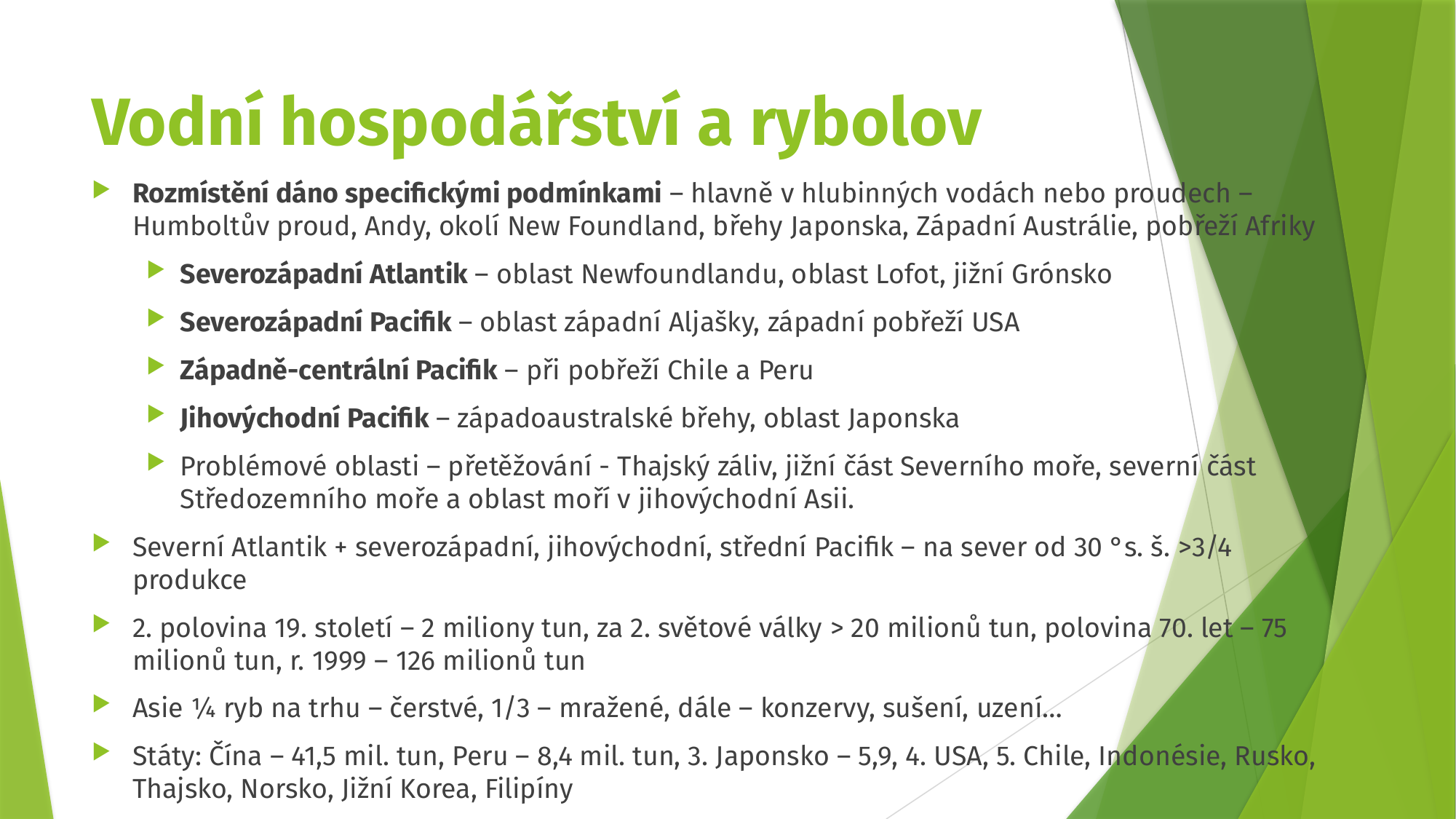

# Vodní hospodářství a rybolov
Rozmístění dáno specifickými podmínkami – hlavně v hlubinných vodách nebo proudech – Humboltův proud, Andy, okolí New Foundland, břehy Japonska, Západní Austrálie, pobřeží Afriky
Severozápadní Atlantik – oblast Newfoundlandu, oblast Lofot, jižní Grónsko
Severozápadní Pacifik – oblast západní Aljašky, západní pobřeží USA
Západně-centrální Pacifik – při pobřeží Chile a Peru
Jihovýchodní Pacifik – západoaustralské břehy, oblast Japonska
Problémové oblasti – přetěžování - Thajský záliv, jižní část Severního moře, severní část Středozemního moře a oblast moří v jihovýchodní Asii.
Severní Atlantik + severozápadní, jihovýchodní, střední Pacifik – na sever od 30 °s. š. >3/4 produkce
2. polovina 19. století – 2 miliony tun, za 2. světové války > 20 milionů tun, polovina 70. let – 75 milionů tun, r. 1999 – 126 milionů tun
Asie ¼ ryb na trhu – čerstvé, 1/3 – mražené, dále – konzervy, sušení, uzení…
Státy: Čína – 41,5 mil. tun, Peru – 8,4 mil. tun, 3. Japonsko – 5,9, 4. USA, 5. Chile, Indonésie, Rusko, Thajsko, Norsko, Jižní Korea, Filipíny